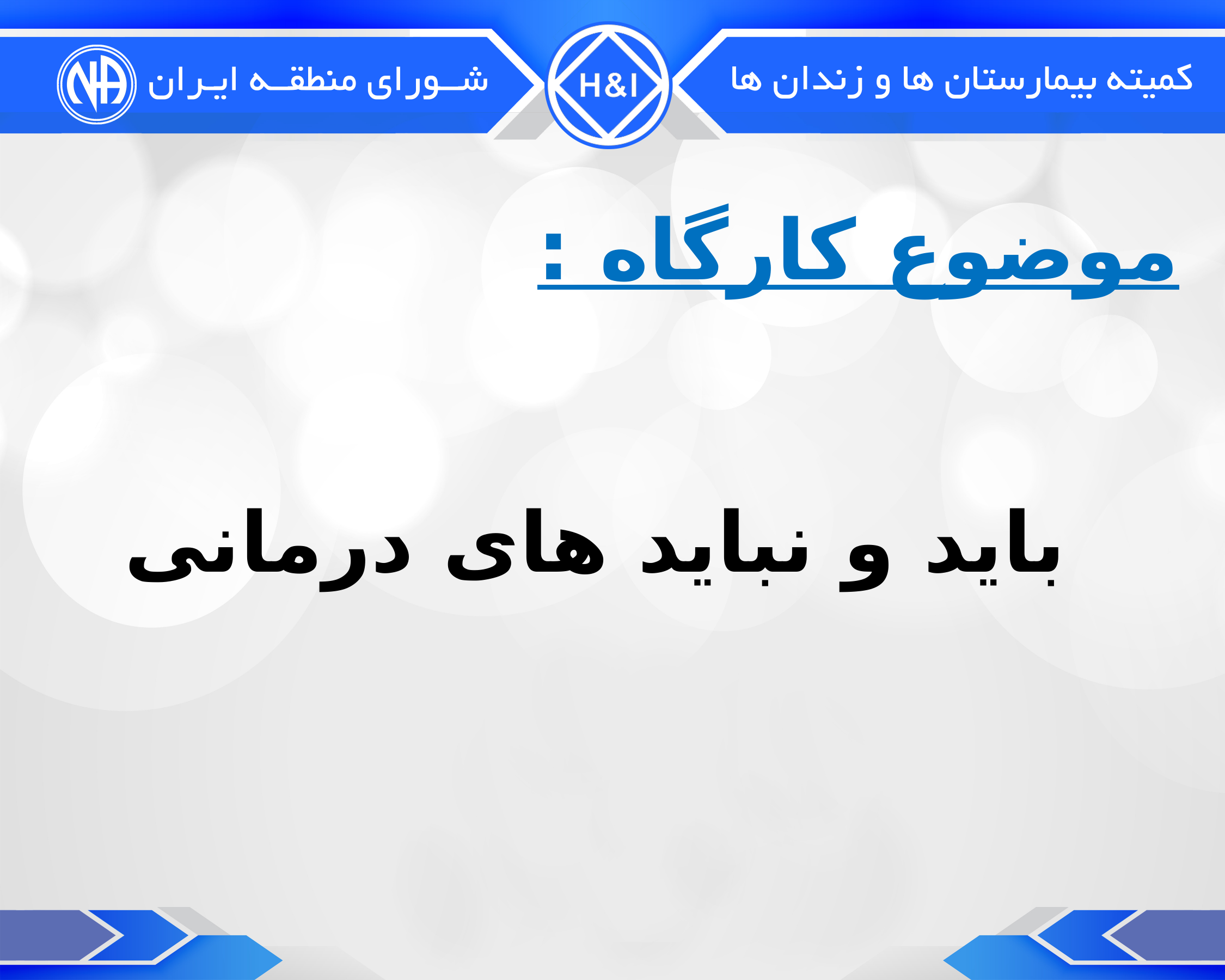

موضوع کارگاه :

باید و نباید های درمانی